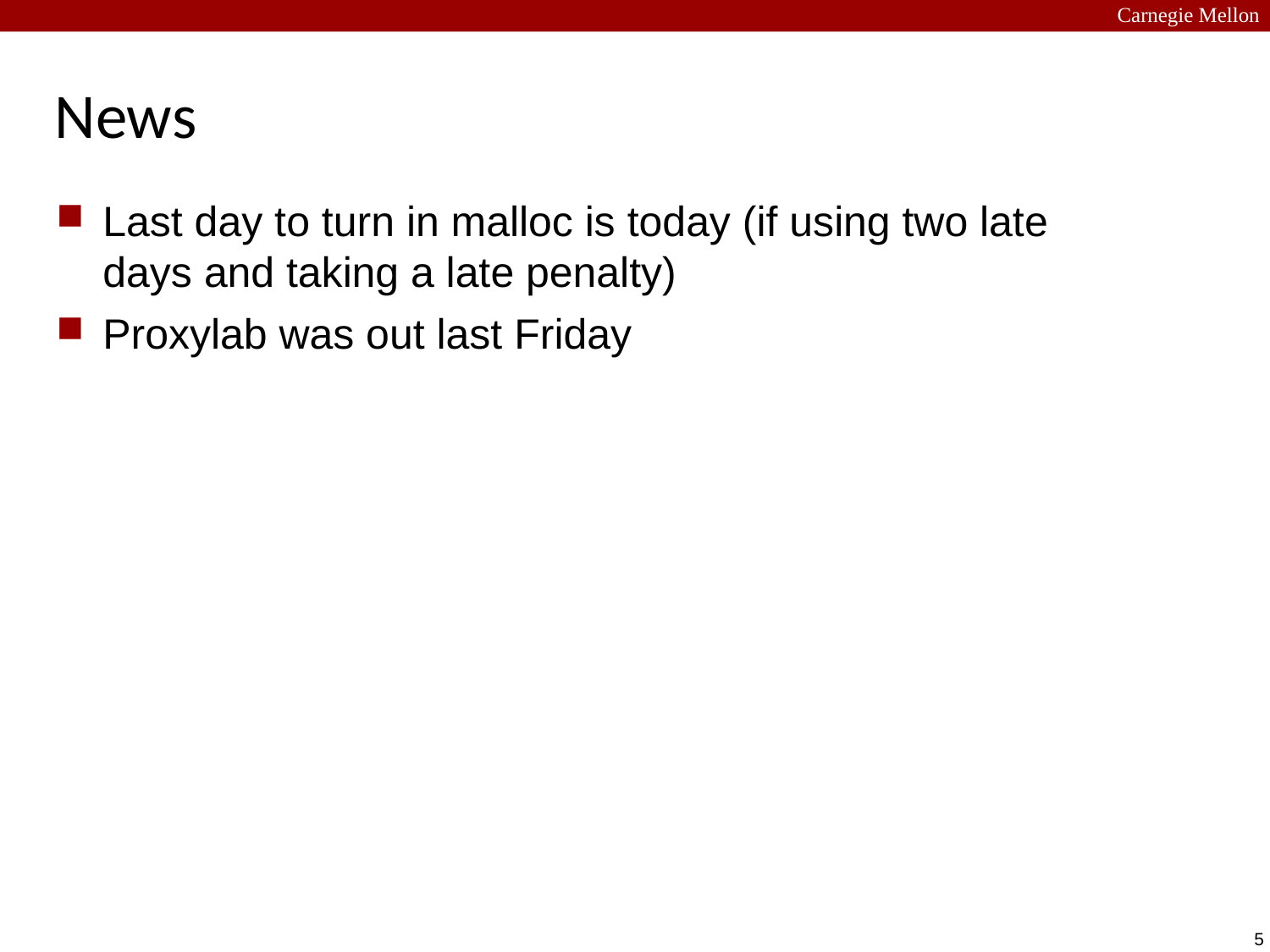

Carnegie Mellon
# News
Last day to turn in malloc is today (if using two late days and taking a late penalty)
Proxylab was out last Friday
5